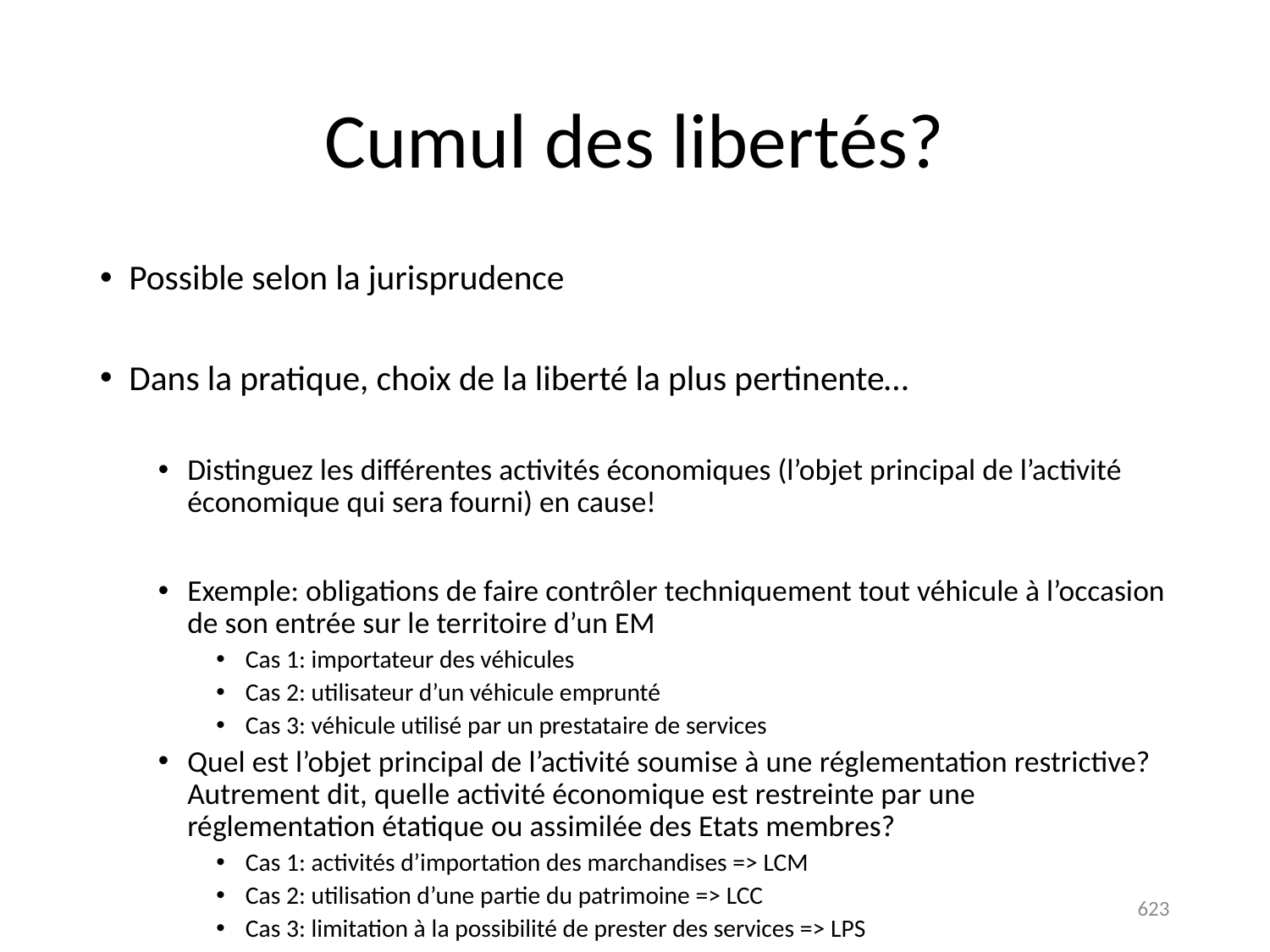

# Cumul des libertés?
Possible selon la jurisprudence

Dans la pratique, choix de la liberté la plus pertinente…

Distinguez les différentes activités économiques (l’objet principal de l’activité économique qui sera fourni) en cause!

Exemple: obligations de faire contrôler techniquement tout véhicule à l’occasion de son entrée sur le territoire d’un EM
Cas 1: importateur des véhicules
Cas 2: utilisateur d’un véhicule emprunté
Cas 3: véhicule utilisé par un prestataire de services
Quel est l’objet principal de l’activité soumise à une réglementation restrictive? Autrement dit, quelle activité économique est restreinte par une réglementation étatique ou assimilée des Etats membres?
Cas 1: activités d’importation des marchandises => LCM
Cas 2: utilisation d’une partie du patrimoine => LCC
Cas 3: limitation à la possibilité de prester des services => LPS
623